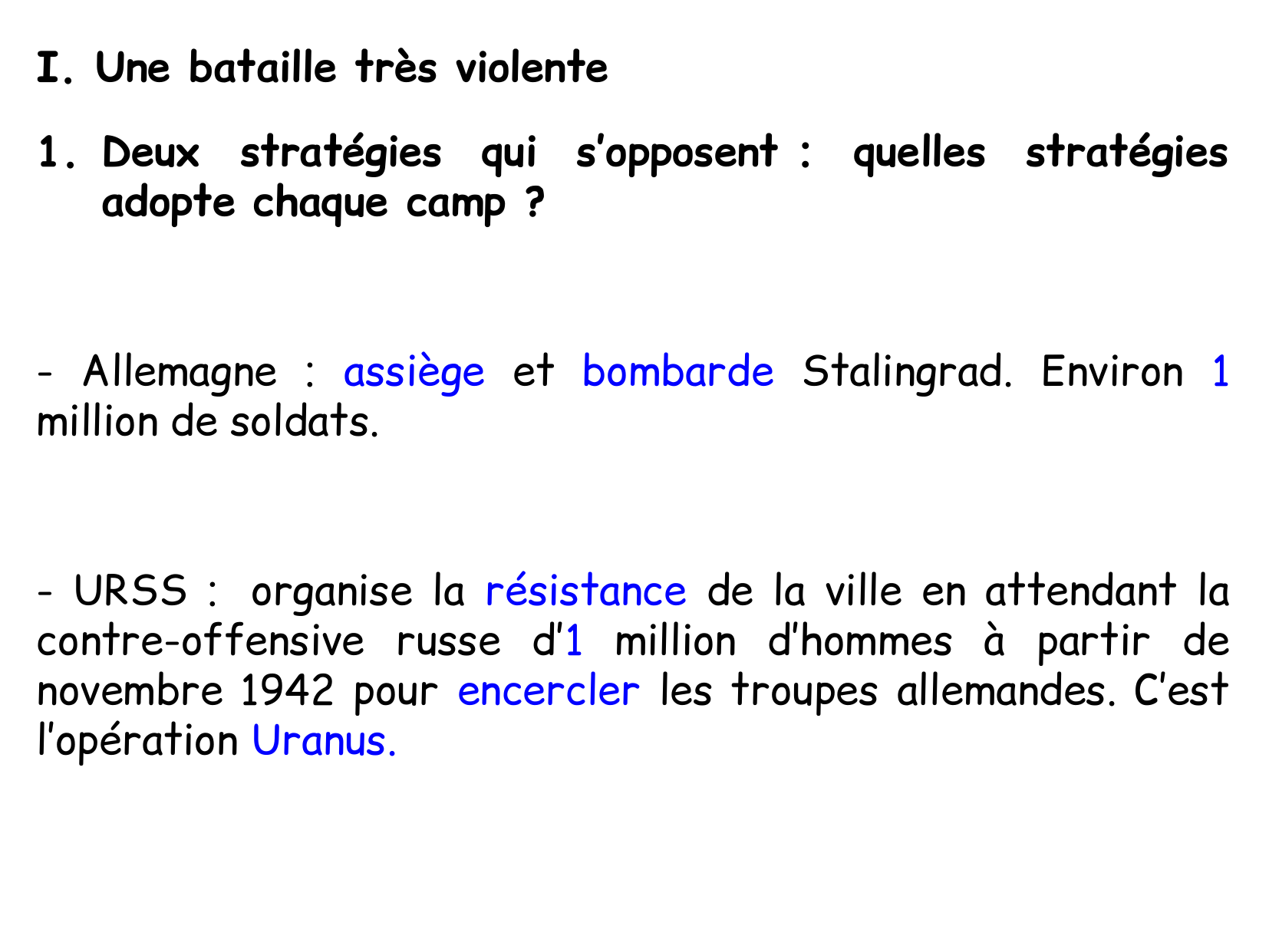

I. Une bataille très violente
Deux stratégies qui s’opposent : quelles stratégies adopte chaque camp ?

- Allemagne : assiège et bombarde Stalingrad. Environ 1 million de soldats.

- URSS :  organise la résistance de la ville en attendant la contre-offensive russe d’1 million d’hommes à partir de novembre 1942 pour encercler les troupes allemandes. C’est l’opération Uranus.